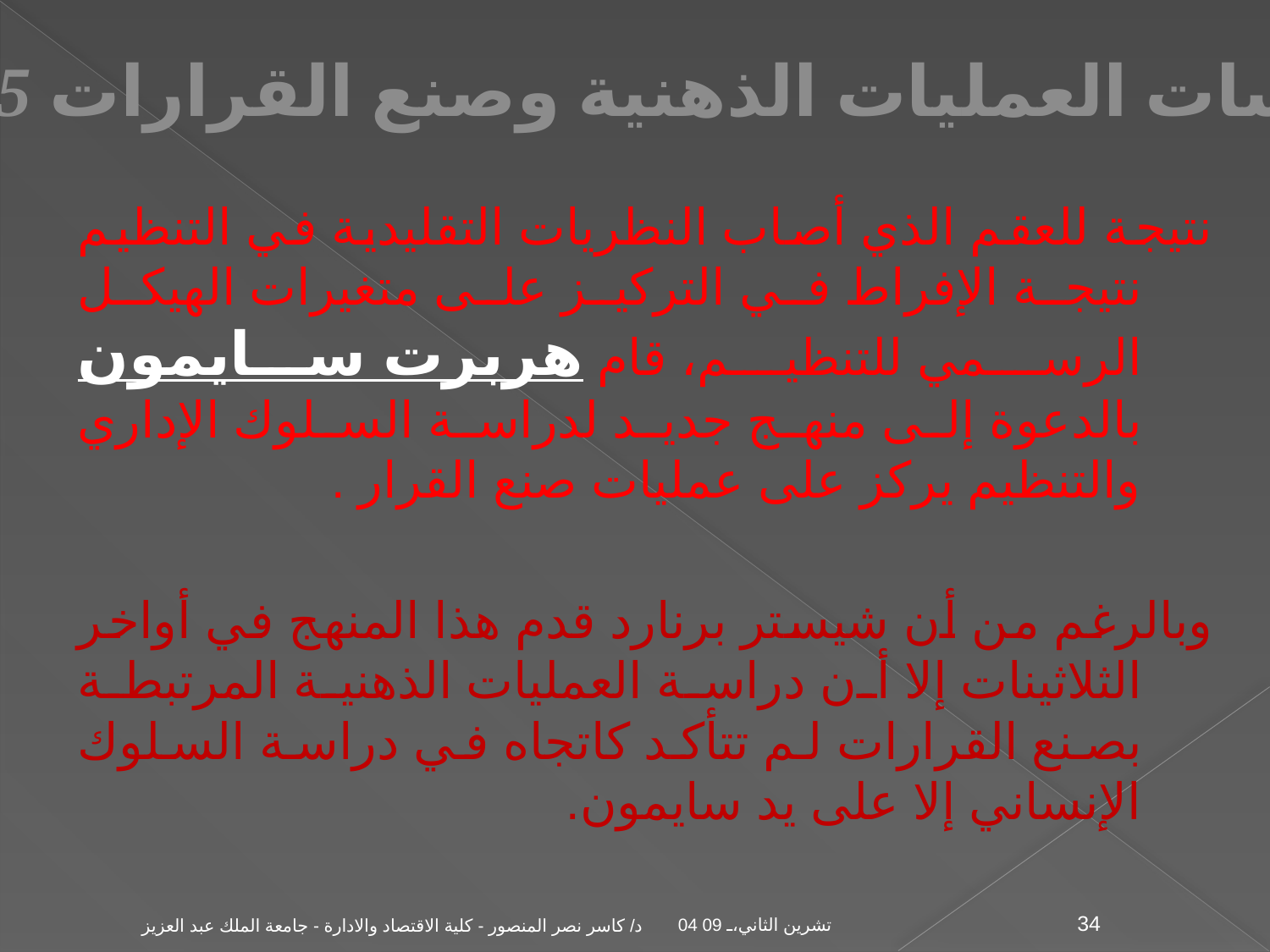

3-5 دراسات العمليات الذهنية وصنع القرارات
نتيجة للعقم الذي أصاب النظريات التقليدية في التنظيم نتيجة الإفراط في التركيز على متغيرات الهيكل الرسمي للتنظيم، قام هربرت سايمون بالدعوة إلى منهج جديد لدراسة السلوك الإداري والتنظيم يركز على عمليات صنع القرار .

وبالرغم من أن شيستر برنارد قدم هذا المنهج في أواخر الثلاثينات إلا أن دراسة العمليات الذهنية المرتبطة بصنع القرارات لم تتأكد كاتجاه في دراسة السلوك الإنساني إلا على يد سايمون.

04 تشرين الثاني، 09
د/ كاسر نصر المنصور - كلية الاقتصاد والادارة - جامعة الملك عبد العزيز
34